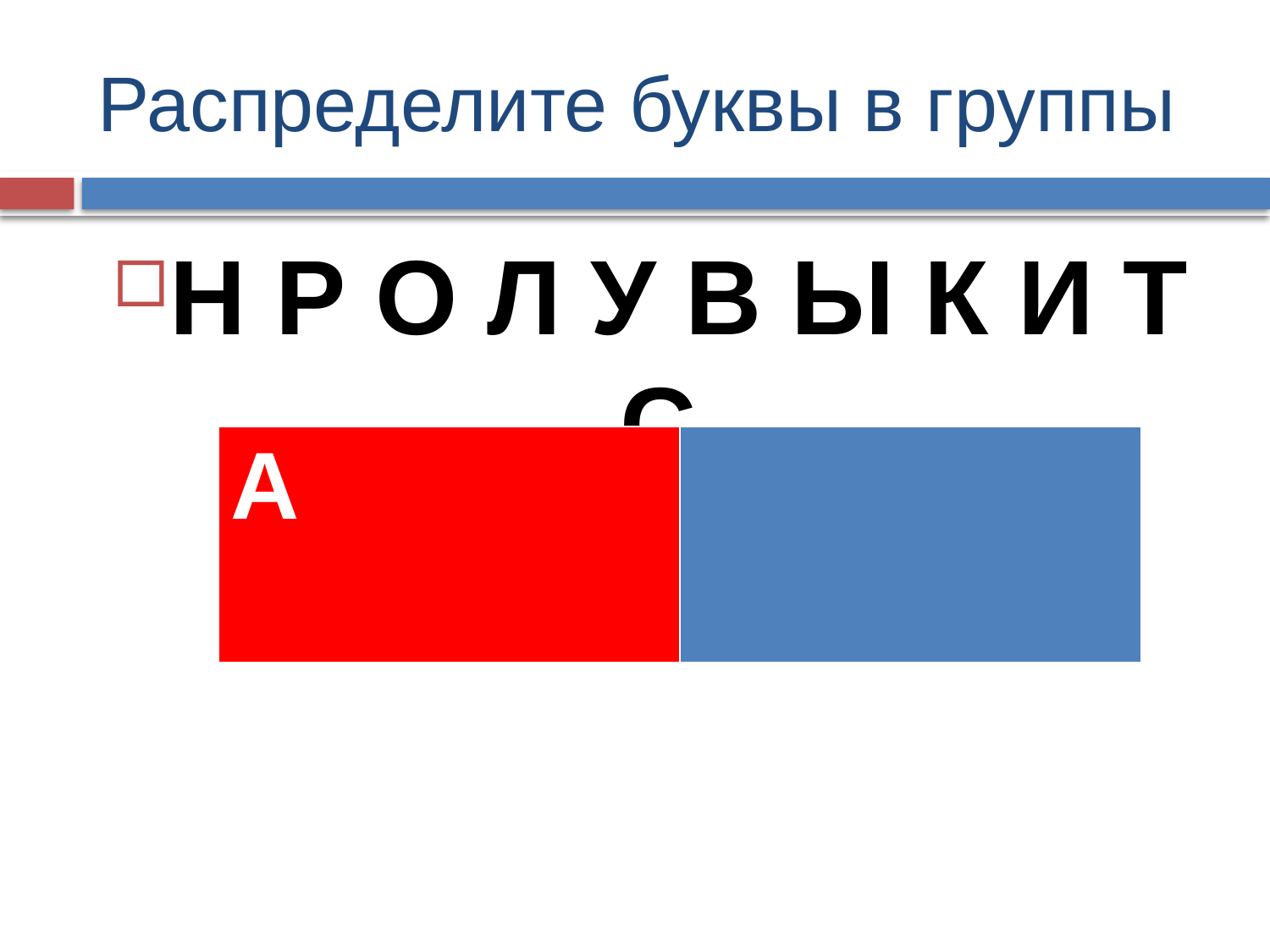

# Распределите буквы в группы
Н Р О Л У В Ы К И Т С
| А |  |
| --- | --- |